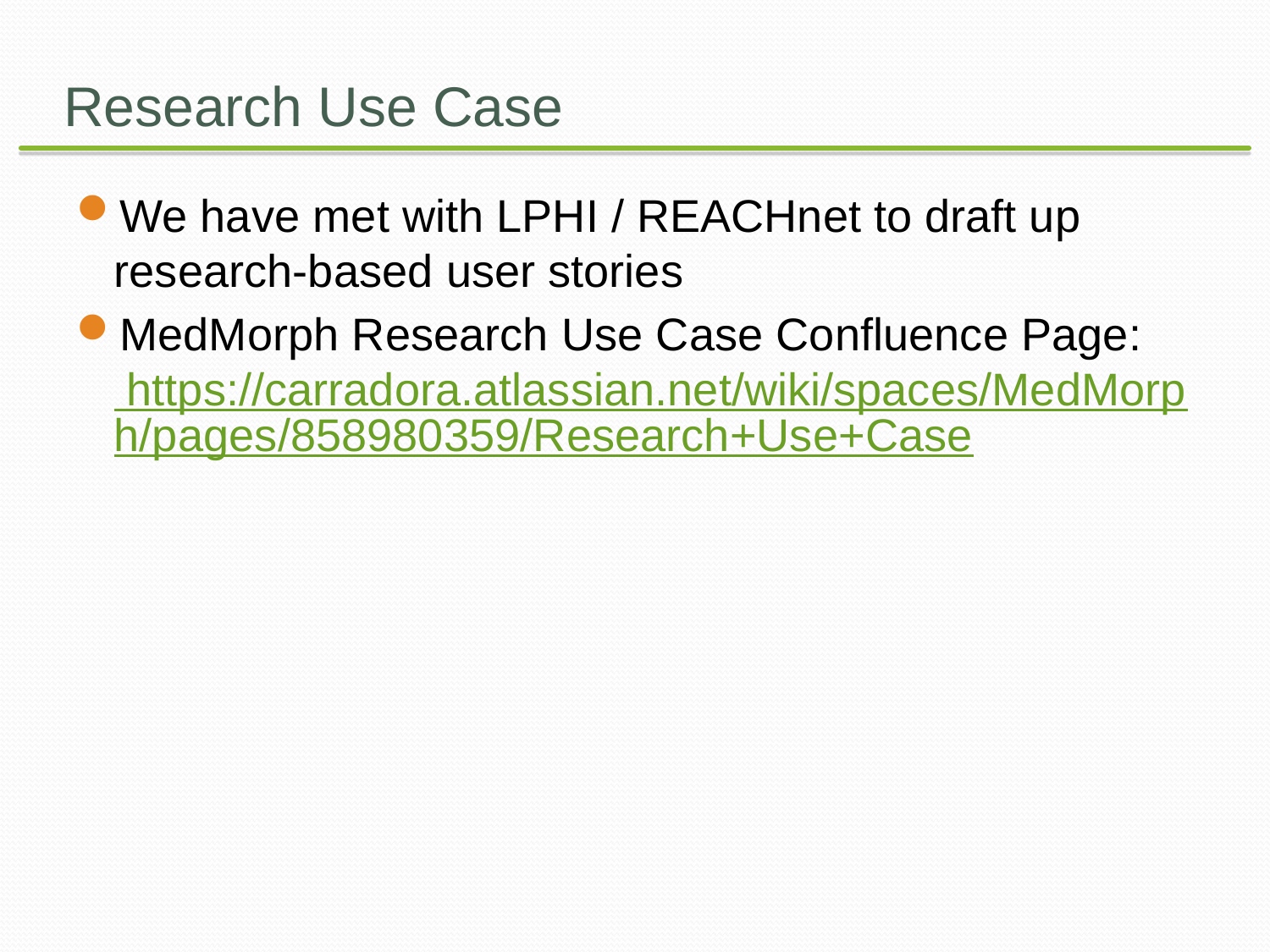

# Research Use Case
We have met with LPHI / REACHnet to draft up research-based user stories
MedMorph Research Use Case Confluence Page: https://carradora.atlassian.net/wiki/spaces/MedMorph/pages/858980359/Research+Use+Case